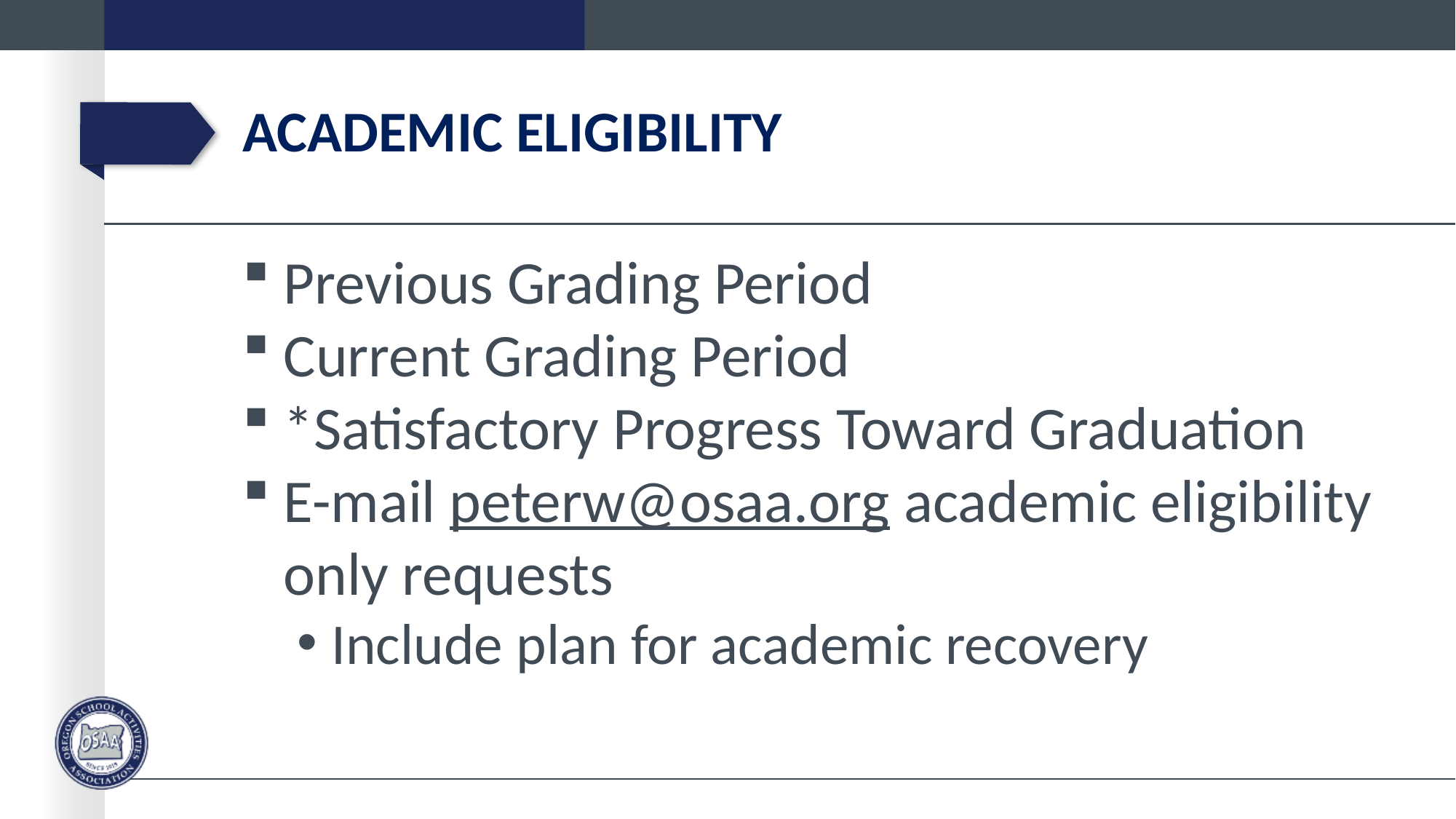

# ACADEMIC Eligibility
Previous Grading Period
Current Grading Period
*Satisfactory Progress Toward Graduation
E-mail peterw@osaa.org academic eligibility only requests
Include plan for academic recovery